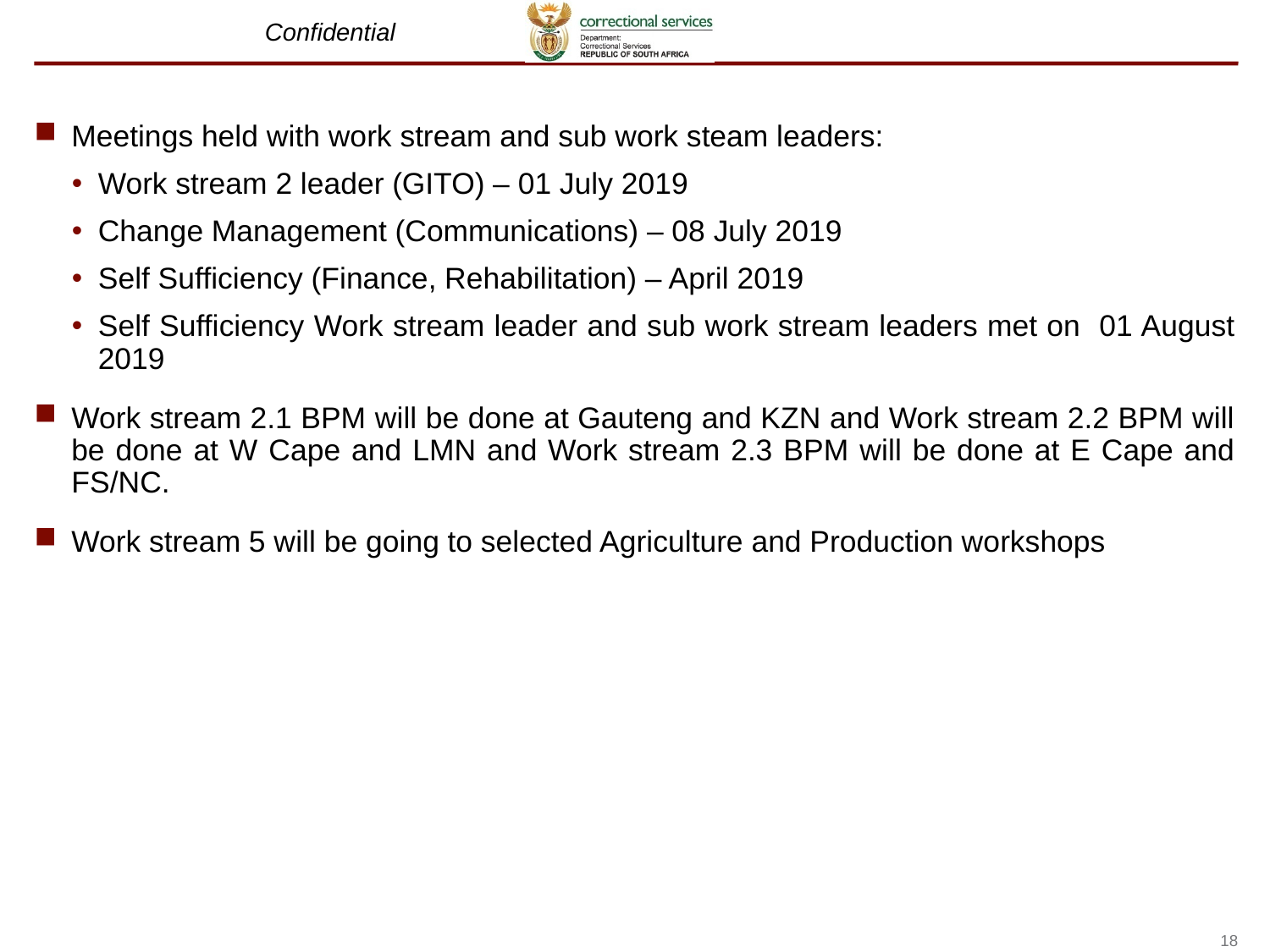

Meetings held with work stream and sub work steam leaders:
Work stream 2 leader (GITO) – 01 July 2019
Change Management (Communications) – 08 July 2019
Self Sufficiency (Finance, Rehabilitation) – April 2019
Self Sufficiency Work stream leader and sub work stream leaders met on  01 August 2019
Work stream 2.1 BPM will be done at Gauteng and KZN and Work stream 2.2 BPM will be done at W Cape and LMN and Work stream 2.3 BPM will be done at E Cape and FS/NC.
Work stream 5 will be going to selected Agriculture and Production workshops